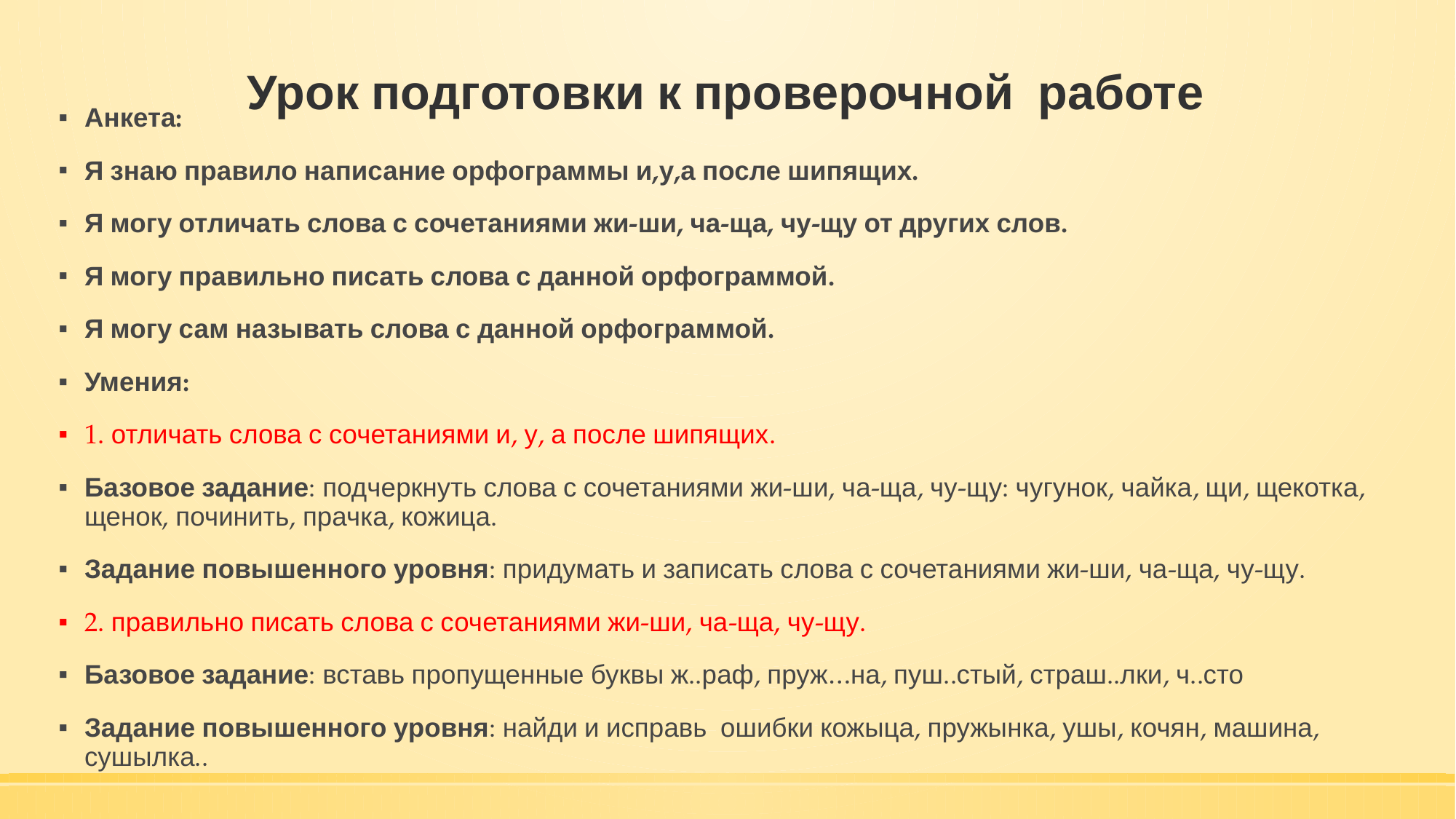

# Урок подготовки к проверочной  работе
Анкета:
Я знаю правило написание орфограммы и,у,а после шипящих.
Я могу отличать слова с сочетаниями жи-ши, ча-ща, чу-щу от других слов.
Я могу правильно писать слова с данной орфограммой.
Я могу сам называть слова с данной орфограммой.
Умения:
1. отличать слова с сочетаниями и, у, а после шипящих.
Базовое задание: подчеркнуть слова с сочетаниями жи-ши, ча-ща, чу-щу: чугунок, чайка, щи, щекотка, щенок, починить, прачка, кожица.
Задание повышенного уровня: придумать и записать слова с сочетаниями жи-ши, ча-ща, чу-щу.
2. правильно писать слова с сочетаниями жи-ши, ча-ща, чу-щу.
Базовое задание: вставь пропущенные буквы ж..раф, пруж…на, пуш..стый, страш..лки, ч..сто
Задание повышенного уровня: найди и исправь  ошибки кожыца, пружынка, ушы, кочян, машина, сушылка..